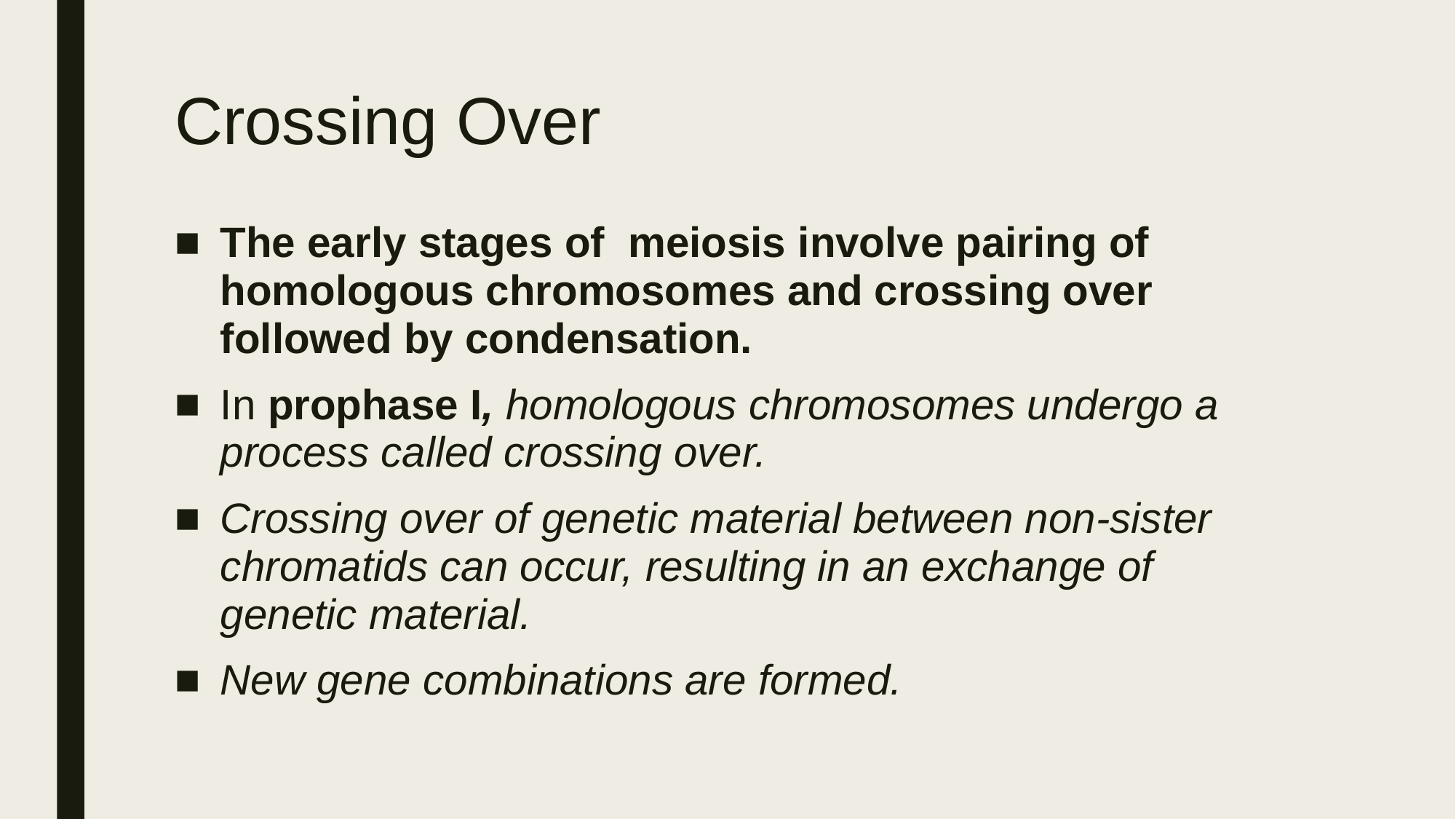

# Crossing Over
The early stages of  meiosis involve pairing of homologous chromosomes and crossing over followed by condensation.
In prophase I, homologous chromosomes undergo a process called crossing over.
Crossing over of genetic material between non-sister chromatids can occur, resulting in an exchange of genetic material.
New gene combinations are formed.